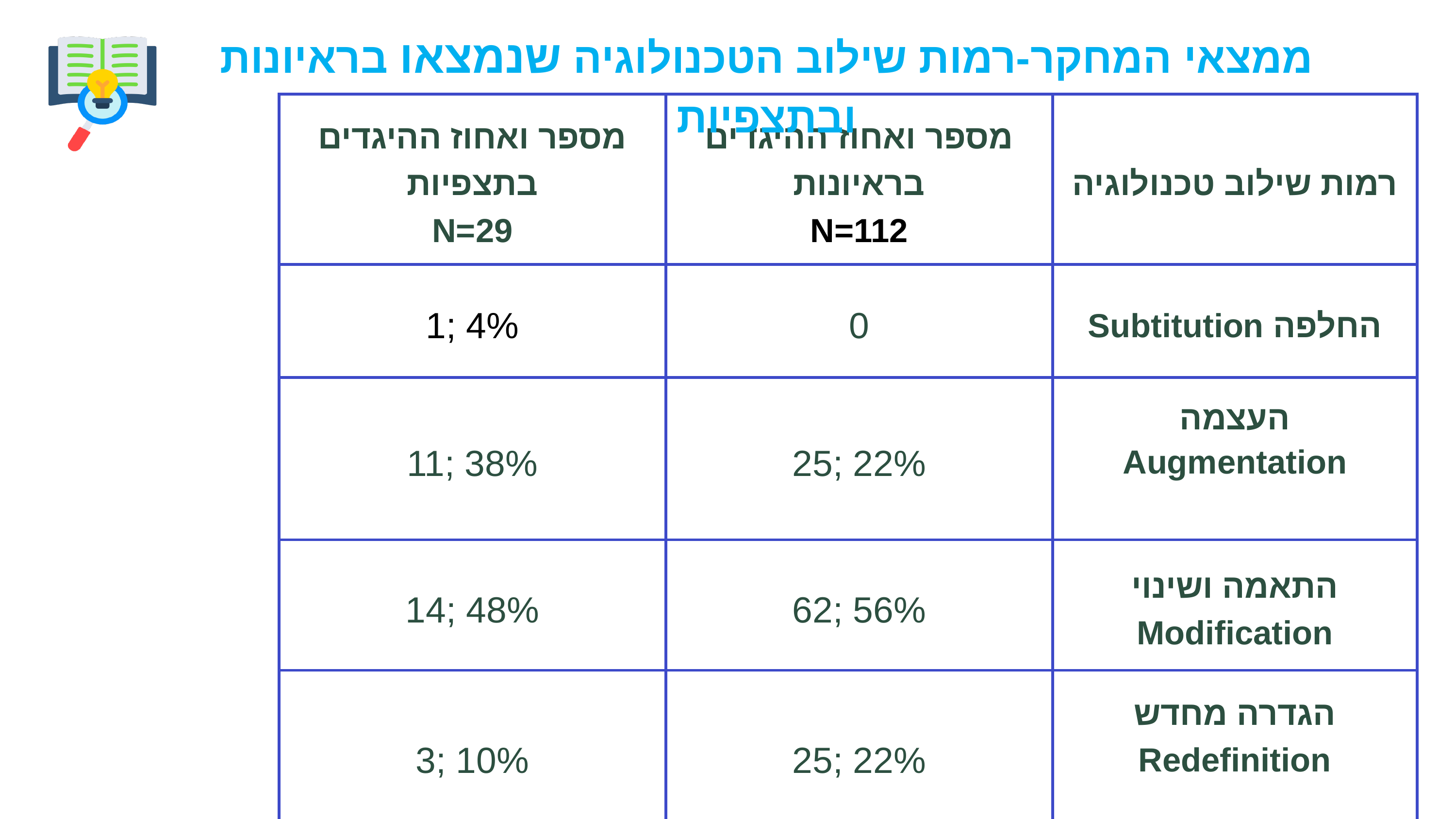

ממצאי המחקר-רמות שילוב הטכנולוגיה שנמצאו בראיונות ובתצפיות

| מספר ואחוז ההיגדים בתצפיות N=29 | מספר ואחוז ההיגדים בראיונות N=112 | רמות שילוב טכנולוגיה |
| --- | --- | --- |
| 1; 4% | 0 | החלפה Subtitution |
| 11; 38% | 25; 22% | העצמה Augmentation |
| 14; 48% | 62; 56% | התאמה ושינוי Modification |
| 3; 10% | 25; 22% | הגדרה מחדש Redefinition |